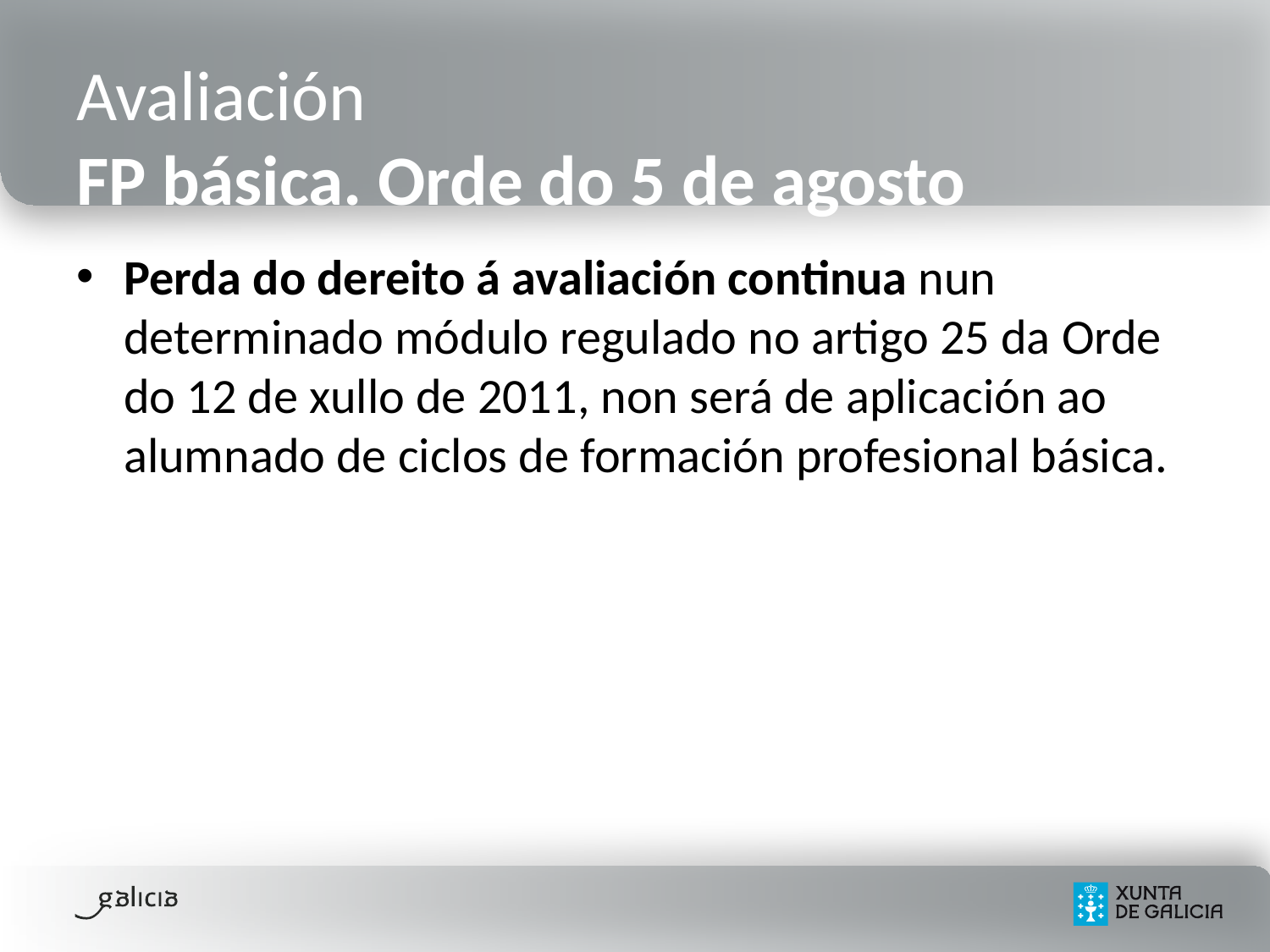

# Avaliación FP básica. Orde do 5 de agosto
Perda do dereito á avaliación continua nun determinado módulo regulado no artigo 25 da Orde do 12 de xullo de 2011, non será de aplicación ao alumnado de ciclos de formación profesional básica.